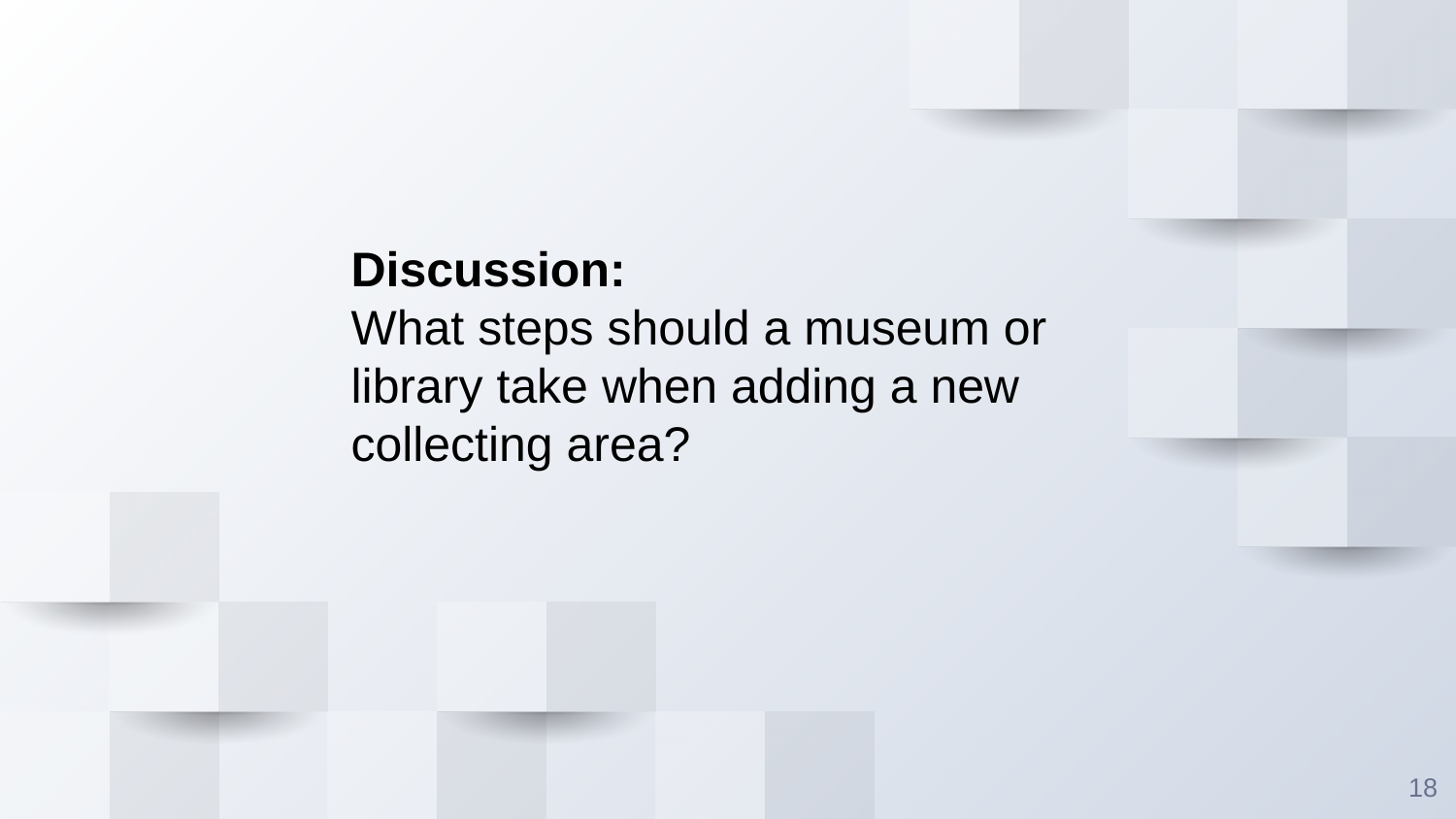

Discussion:
What steps should a museum or library take when adding a new collecting area?
18